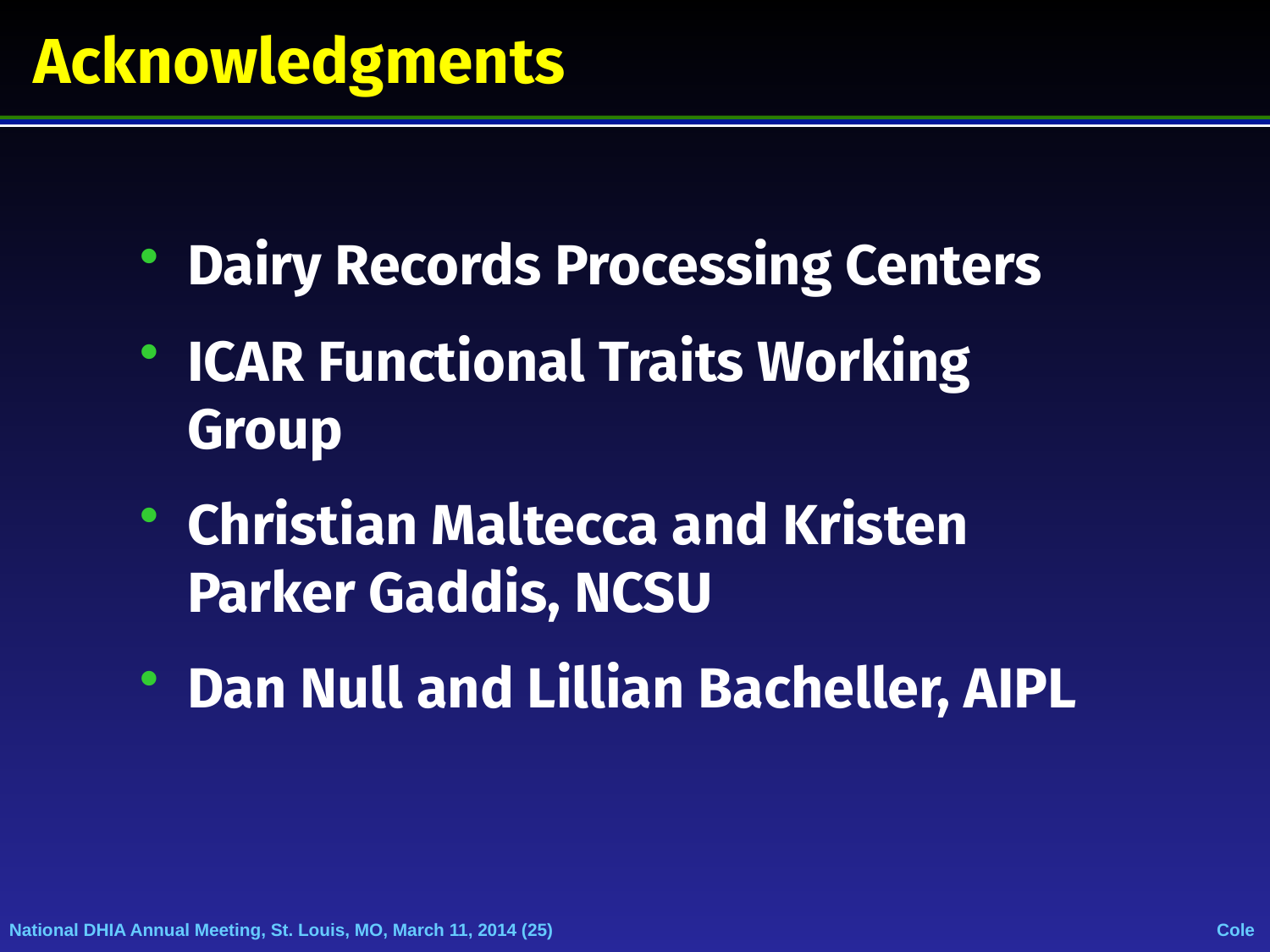

# Acknowledgments
Dairy Records Processing Centers
ICAR Functional Traits Working Group
Christian Maltecca and Kristen Parker Gaddis, NCSU
Dan Null and Lillian Bacheller, AIPL